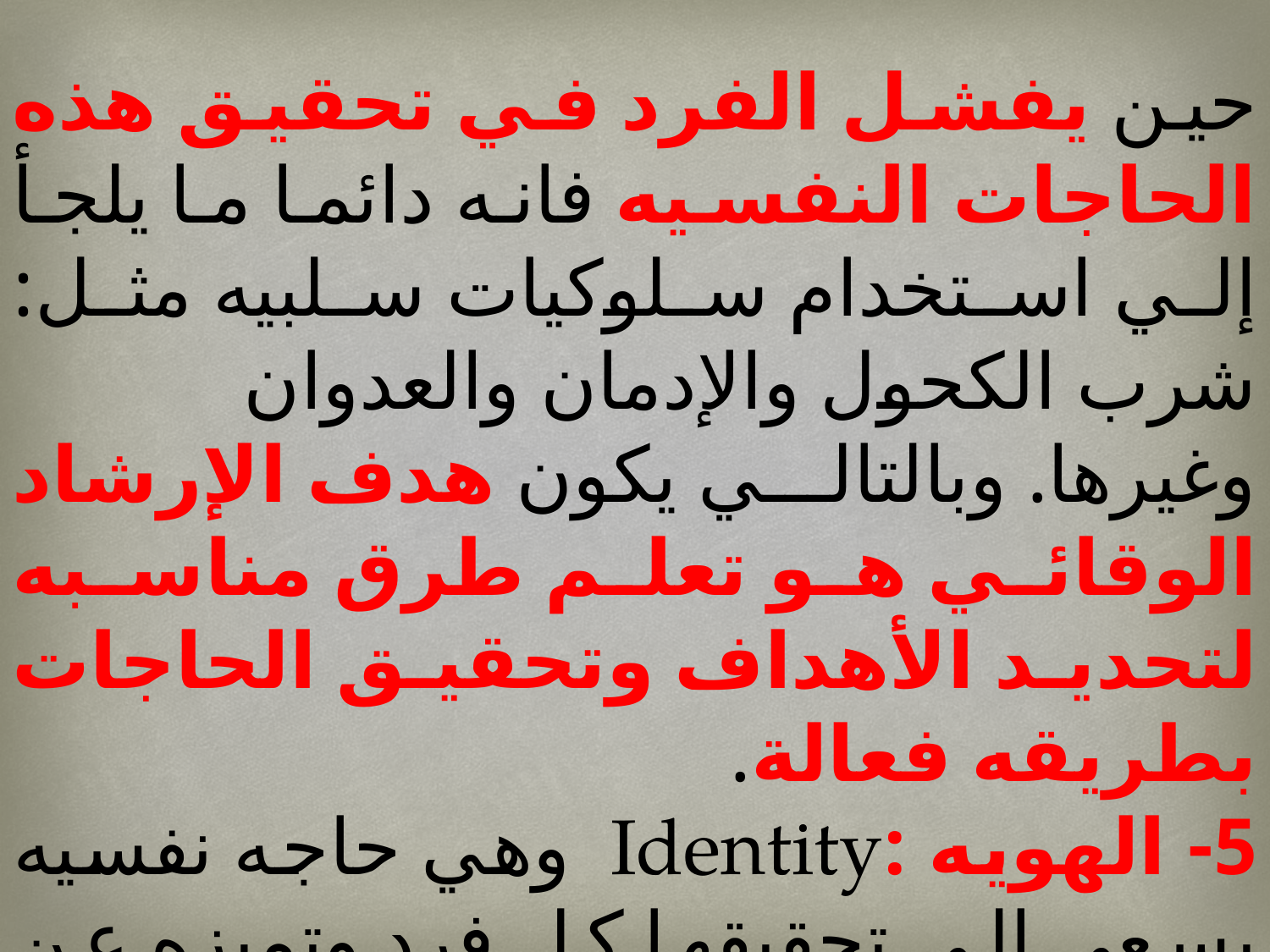

حين يفشل الفرد في تحقيق هذه الحاجات النفسيه فانه دائما ما يلجأ إلي استخدام سلوكيات سلبيه مثل: شرب الكحول والإدمان والعدوان وغيرها. وبالتالي يكون هدف الإرشاد الوقائي هو تعلم طرق مناسبه لتحديد الأهداف وتحقيق الحاجات بطريقه فعالة.
5- الهويه :Identity  وهي حاجه نفسيه يسعى إلى تحقيقها كل فرد وتميزه عن غيره ،  وتنتج الهوية من الكيفية التى يرى الانسان نفسه بالنسبة للآخرين، وقد ميز جلاسر بين نوعين من الهويه وهما: